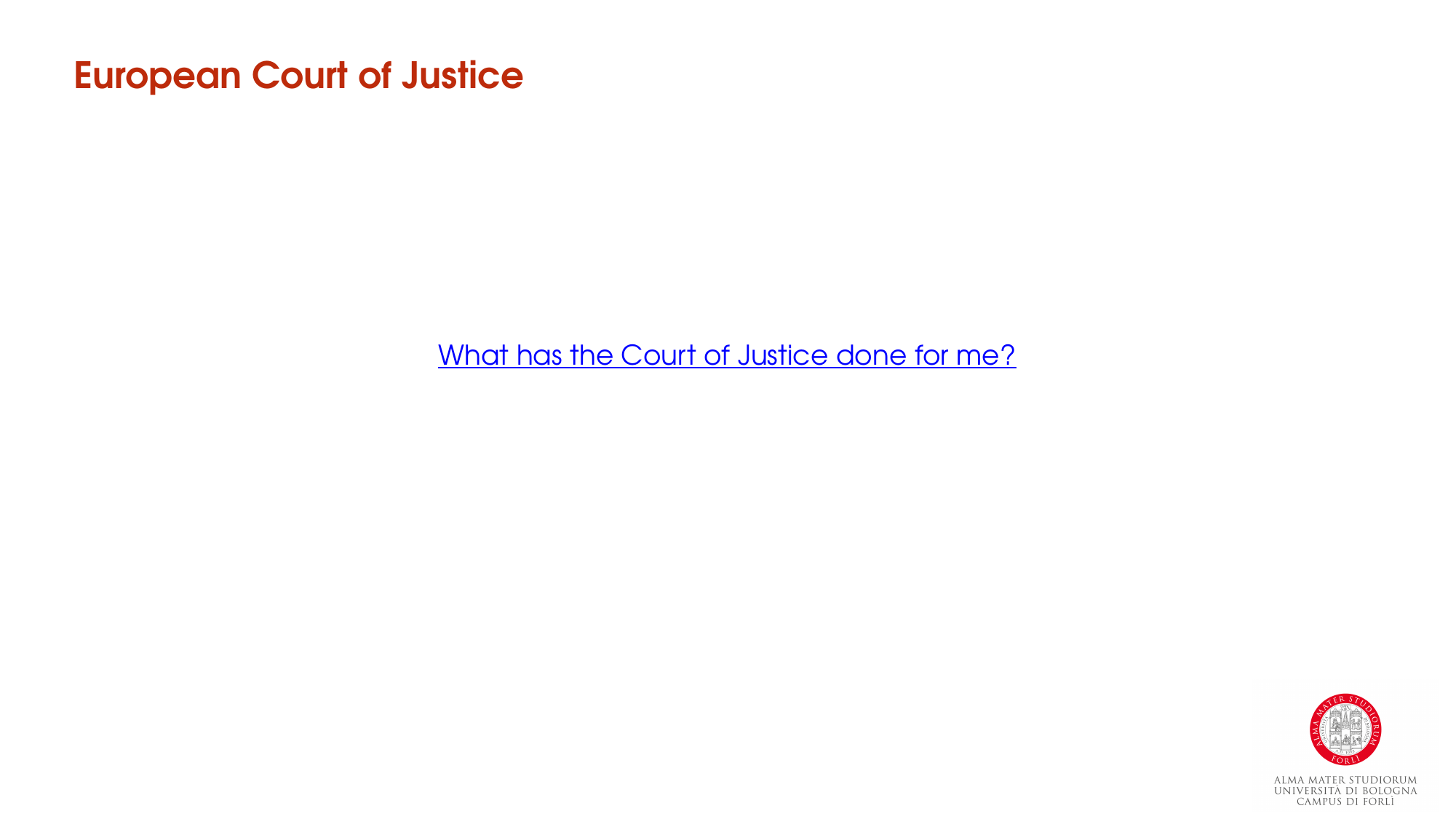

European Court of Justice

What has the Court of Justice done for me?